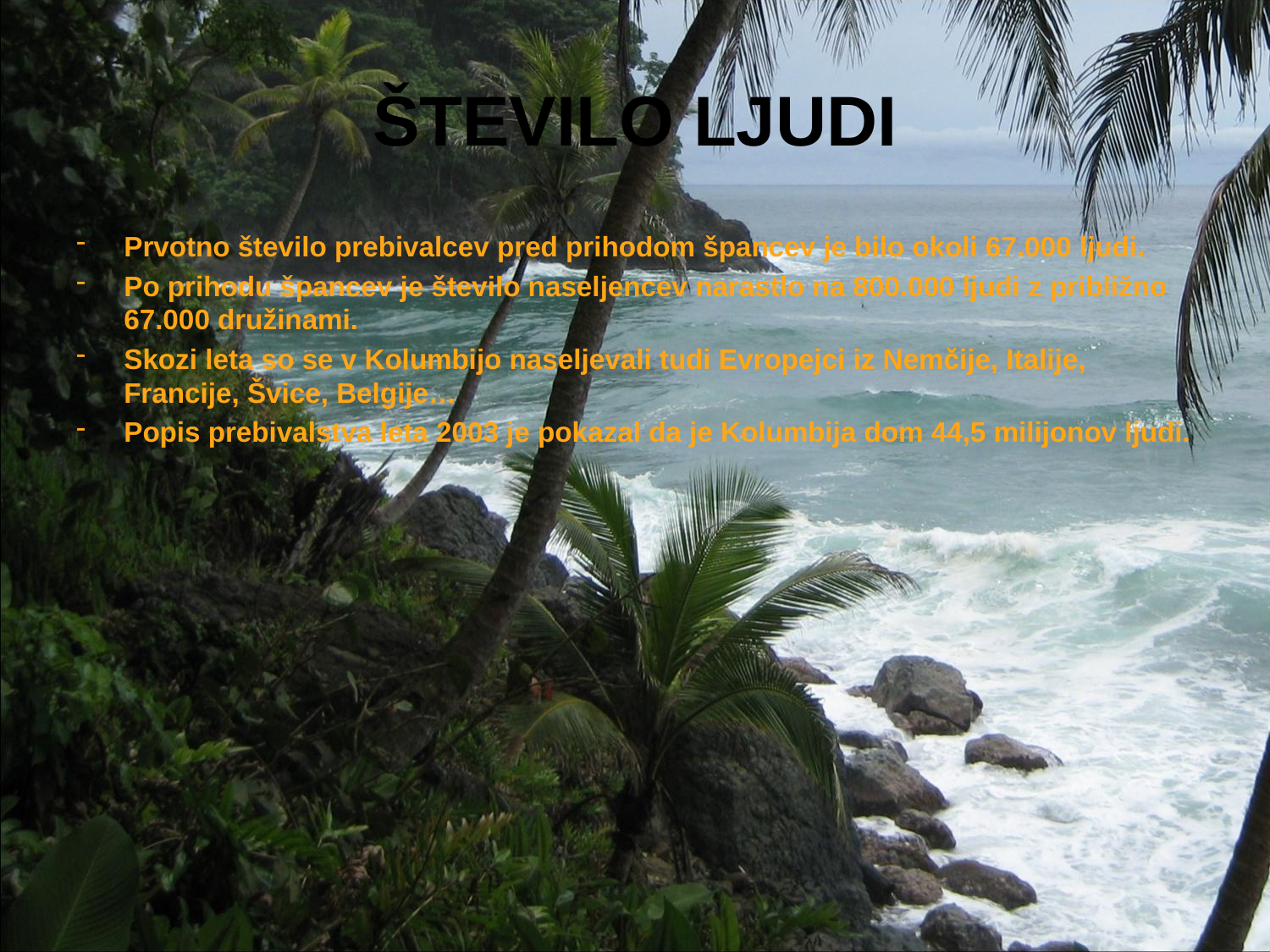

# ŠTEVILO LJUDI
Prvotno število prebivalcev pred prihodom špancev je bilo okoli 67.000 ljudi.
Po prihodu špancev je število naseljencev narastlo na 800.000 ljudi z približno 67.000 družinami.
Skozi leta so se v Kolumbijo naseljevali tudi Evropejci iz Nemčije, Italije, Francije, Švice, Belgije…
Popis prebivalstva leta 2003 je pokazal da je Kolumbija dom 44,5 milijonov ljudi.